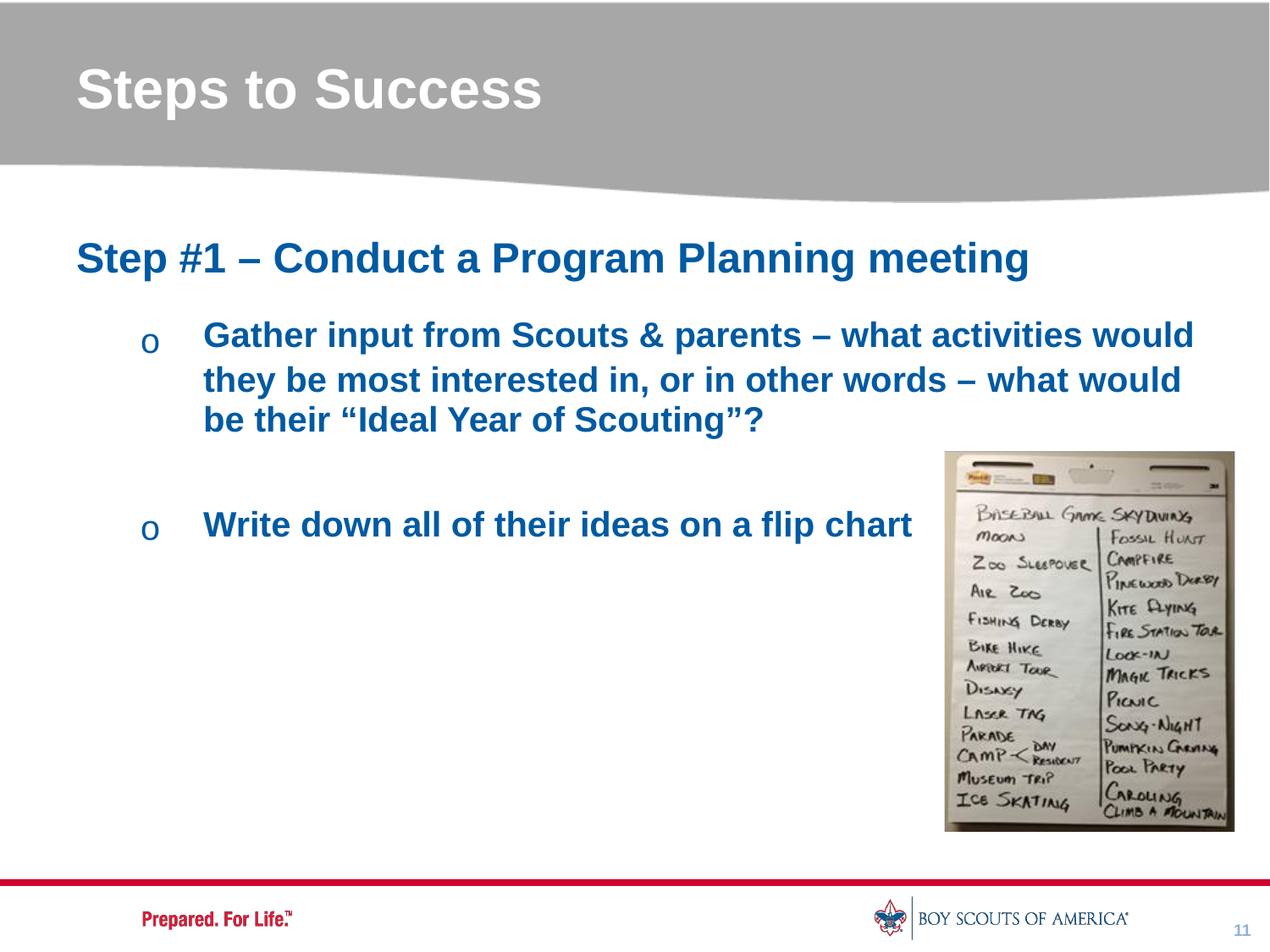

Steps to Success
Step
#1 – Conduct a Program Planning meeting
Gather input from Scouts & parents – what activities would
o
they be most interested in, or in other words –
be their “Ideal Year of Scouting”?
what would

Write down all of
their ideas on a
flip chart
o

11